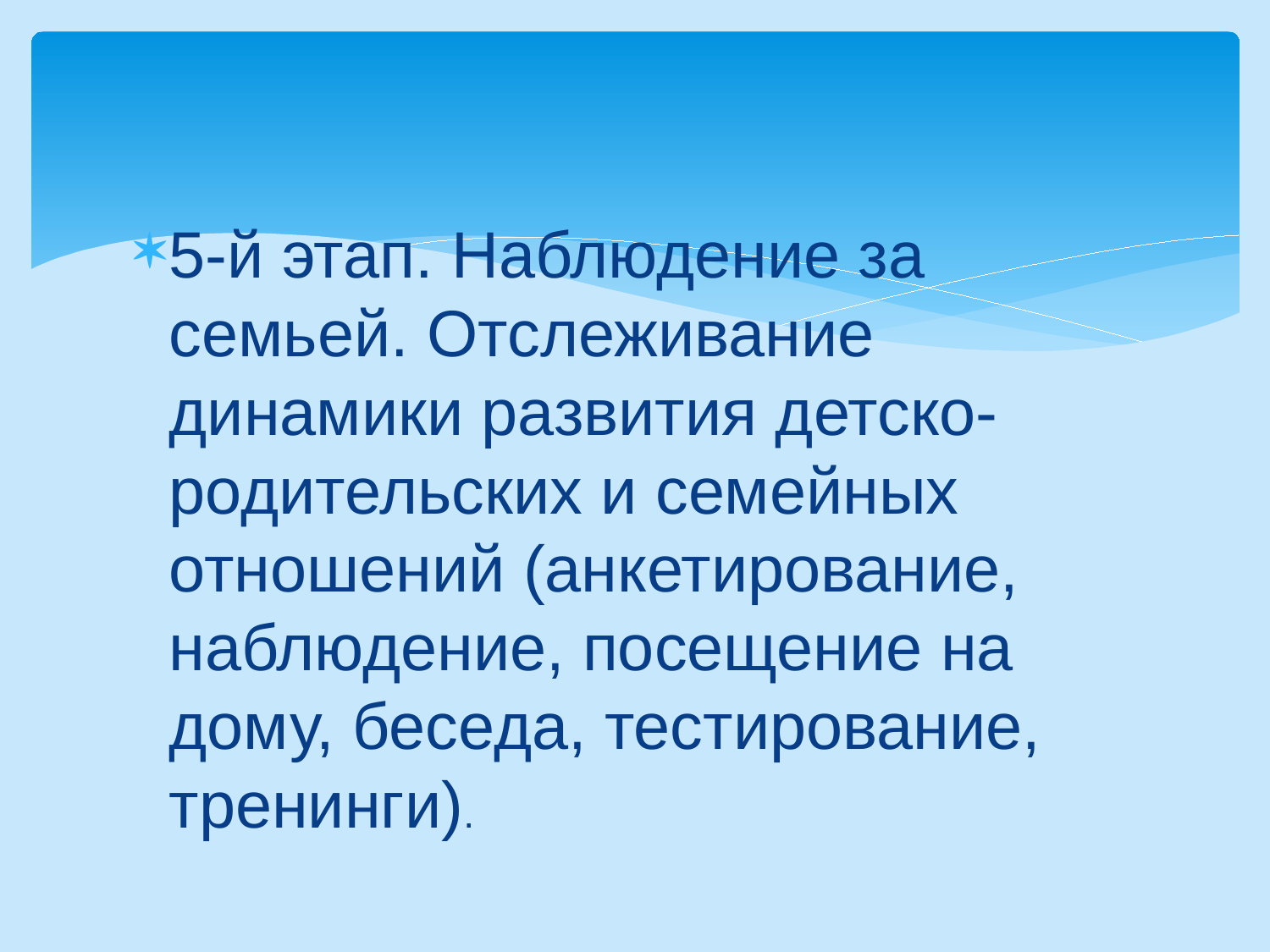

5-й этап. Наблюдение за семьей. Отслеживание динамики развития детско-родительских и семейных отношений (анкетирование, наблюдение, посещение на дому, беседа, тестирование, тренинги).